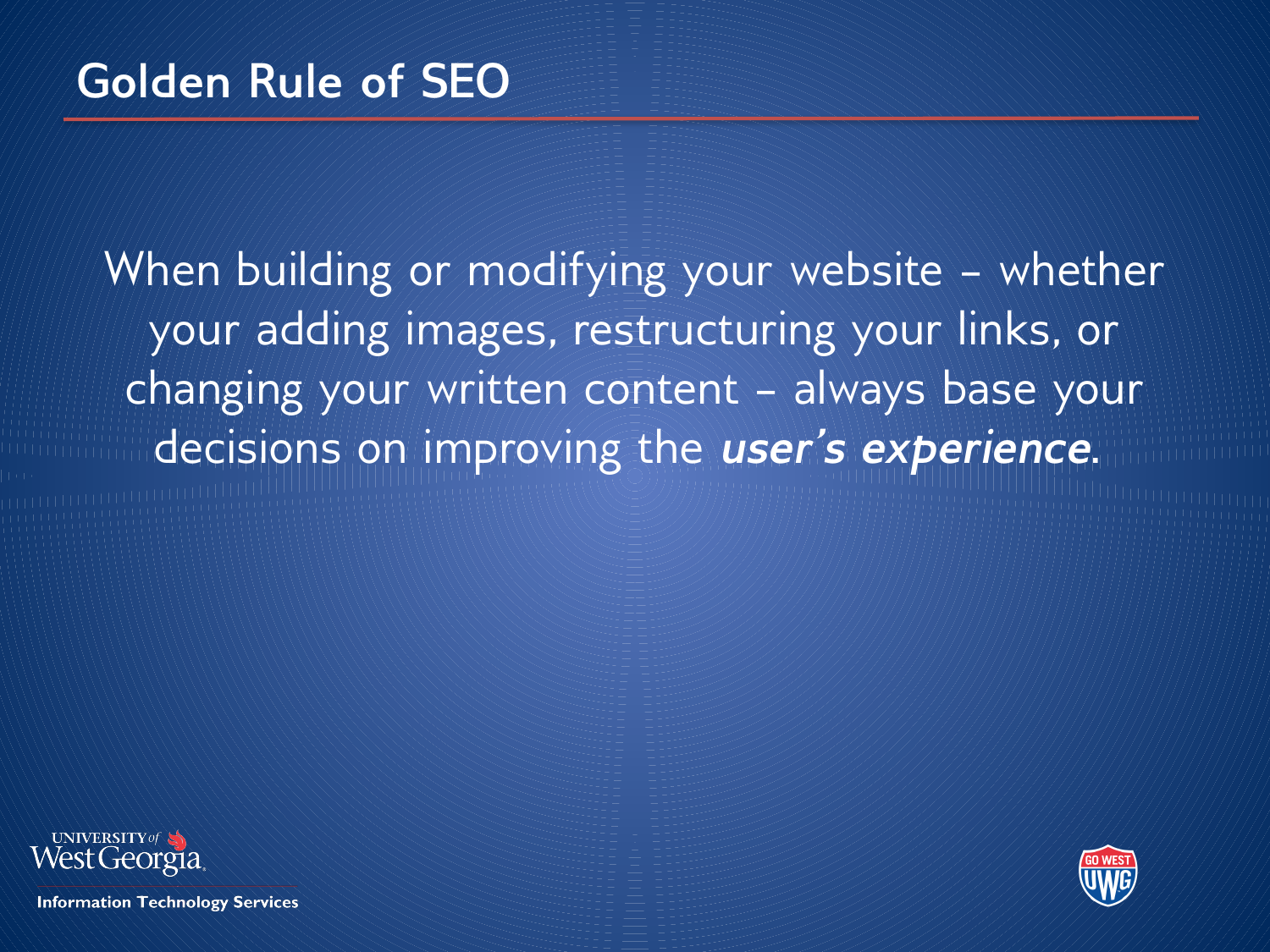

# Golden Rule of SEO
When building or modifying your website – whether your adding images, restructuring your links, or changing your written content – always base your decisions on improving the user’s experience.